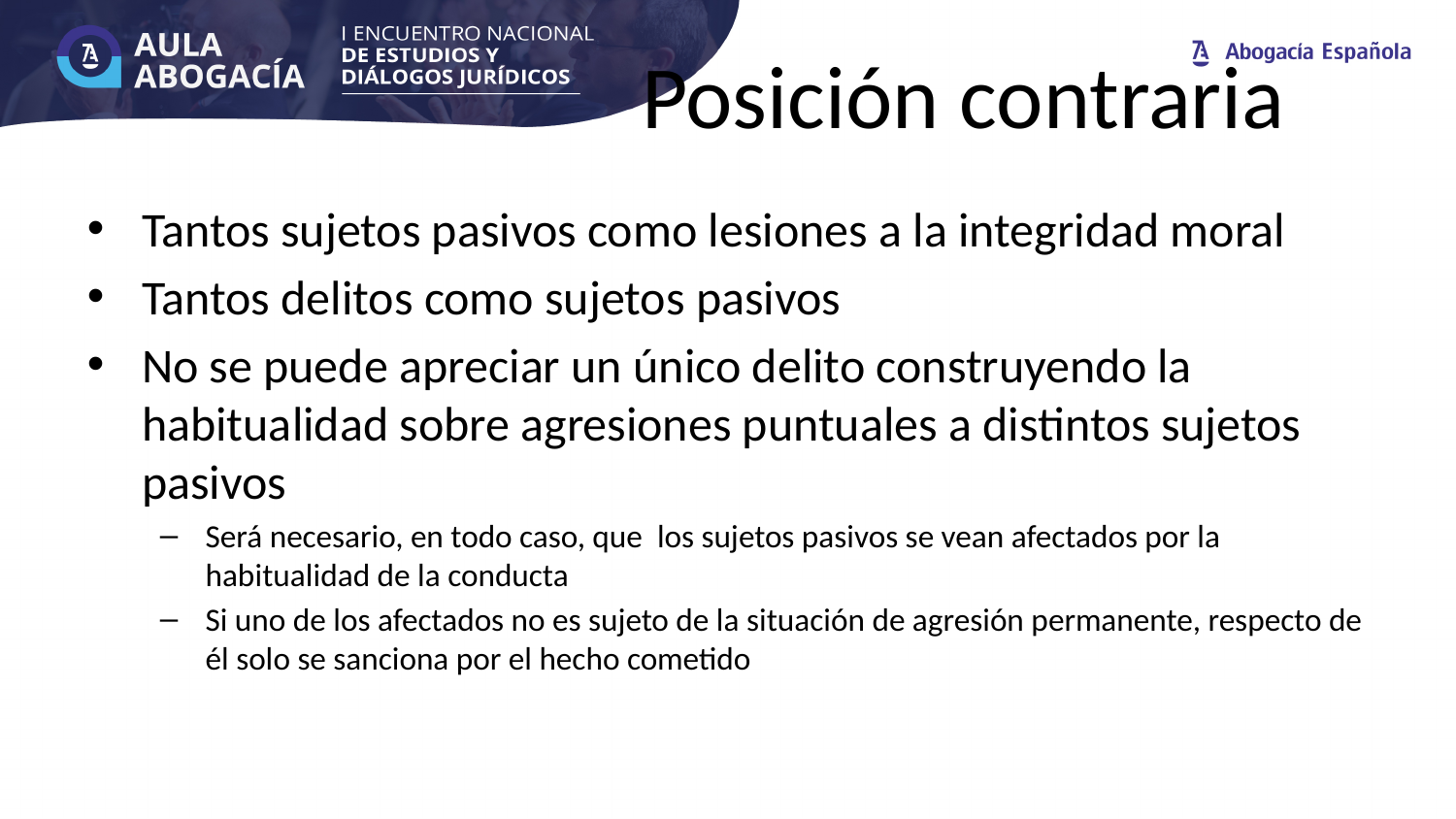

# Posición contraria
Tantos sujetos pasivos como lesiones a la integridad moral
Tantos delitos como sujetos pasivos
No se puede apreciar un único delito construyendo la habitualidad sobre agresiones puntuales a distintos sujetos pasivos
Será necesario, en todo caso, que  los sujetos pasivos se vean afectados por la habitualidad de la conducta
Si uno de los afectados no es sujeto de la situación de agresión permanente, respecto de él solo se sanciona por el hecho cometido